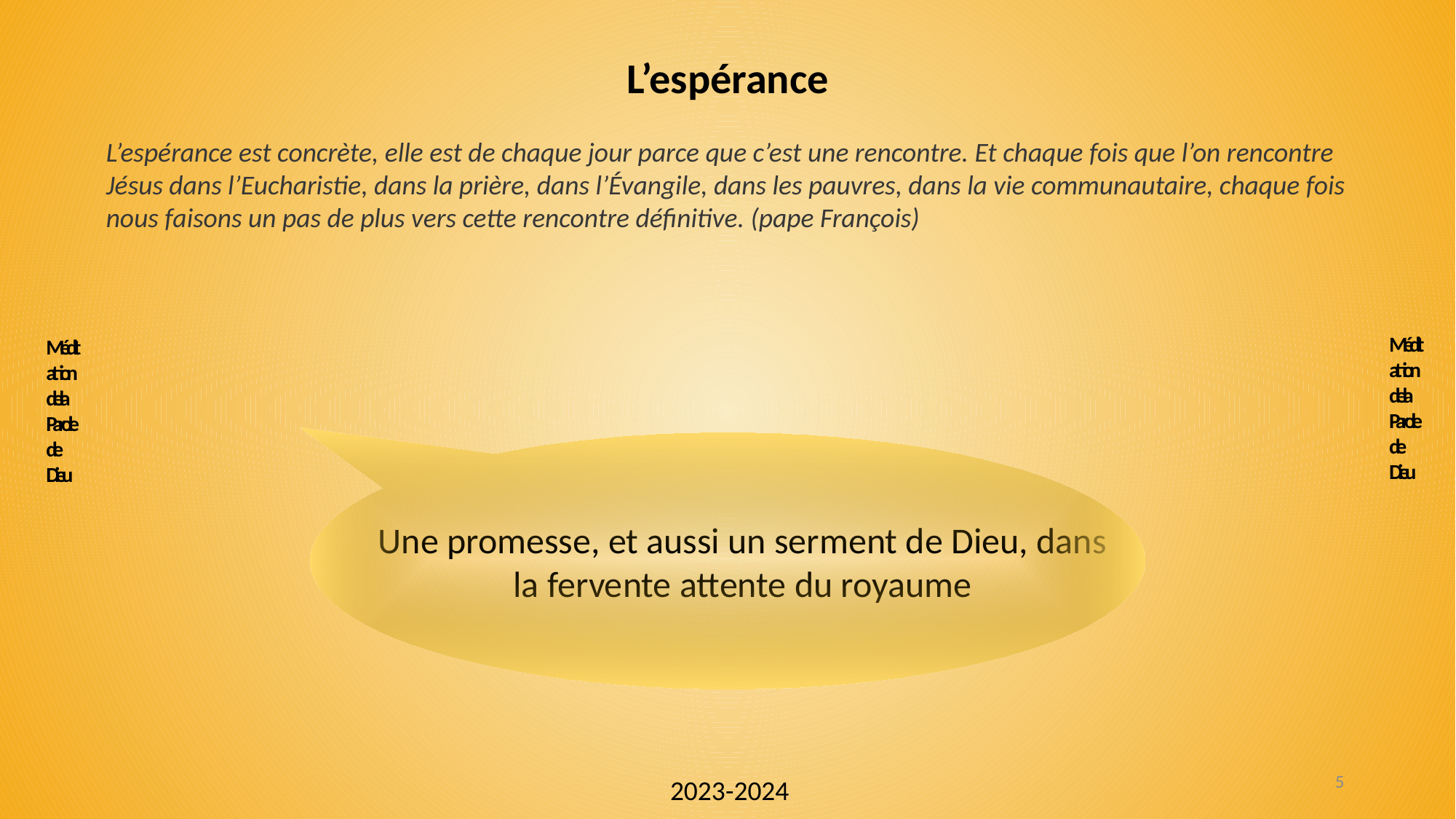

Méditation de la Parole de Dieu
Méditation de la Parole de Dieu
L’espérance
L’espérance est concrète, elle est de chaque jour parce que c’est une rencontre. Et chaque fois que l’on rencontre Jésus dans l’Eucharistie, dans la prière, dans l’Évangile, dans les pauvres, dans la vie communautaire, chaque fois nous faisons un pas de plus vers cette rencontre définitive. (pape François)

Une promesse, et aussi un serment de Dieu, dans la fervente attente du royaume
5
2023-2024